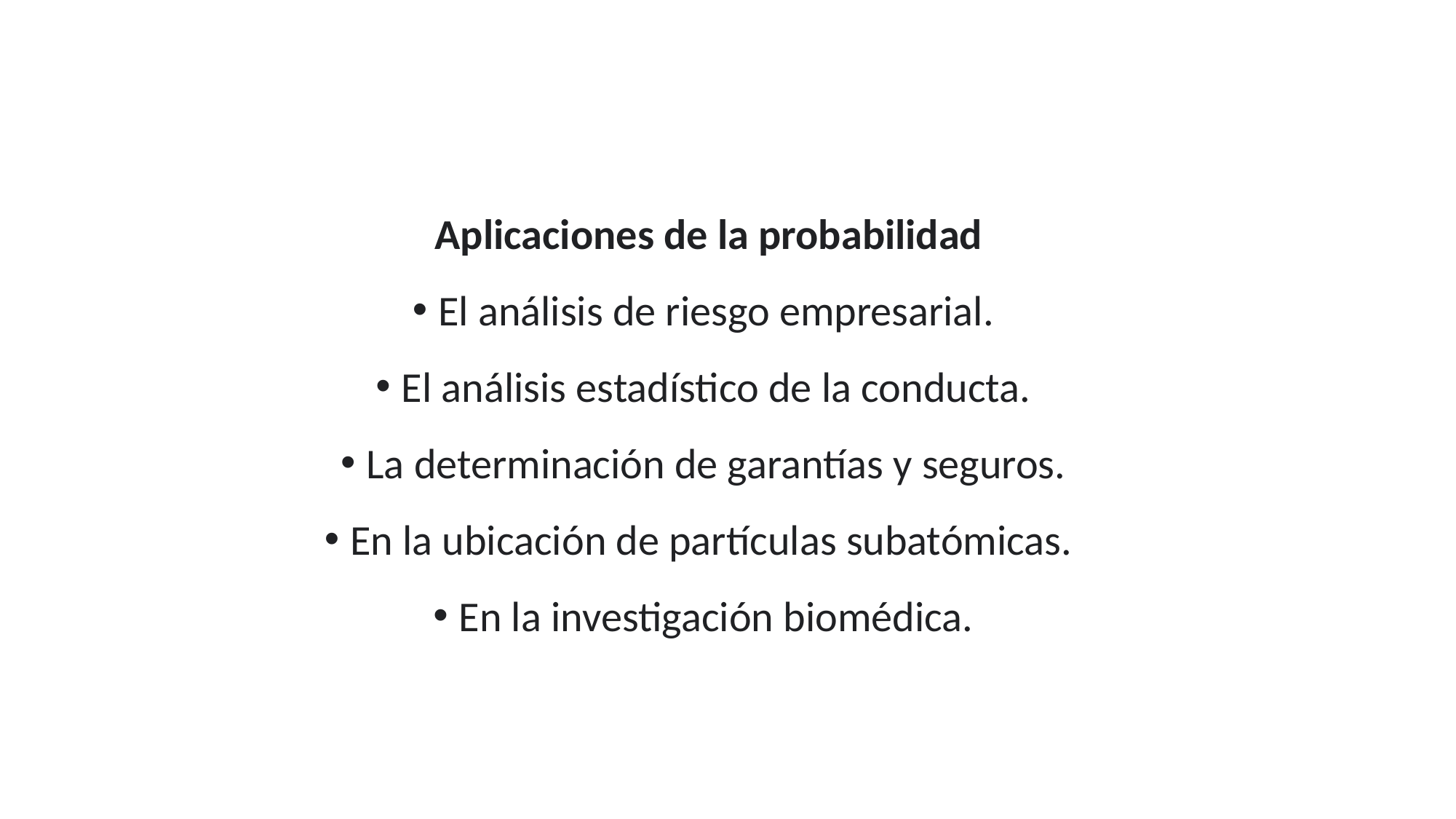

Aplicaciones de la probabilidad
El análisis de riesgo empresarial.
El análisis estadístico de la conducta.
La determinación de garantías y seguros.
En la ubicación de partículas subatómicas.
En la investigación biomédica.